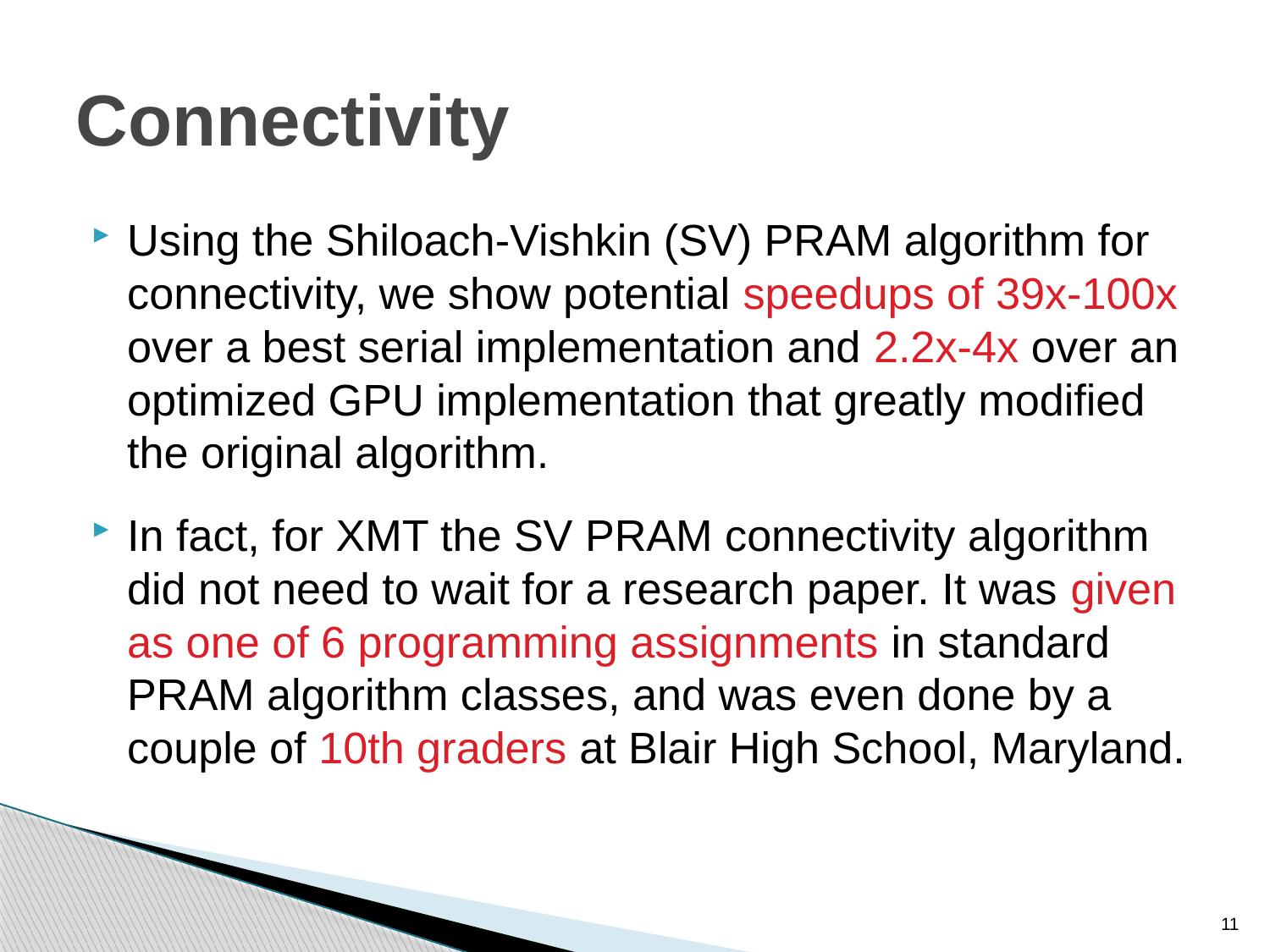

# Connectivity
Using the Shiloach-Vishkin (SV) PRAM algorithm for connectivity, we show potential speedups of 39x-100x over a best serial implementation and 2.2x-4x over an optimized GPU implementation that greatly modified the original algorithm.
In fact, for XMT the SV PRAM connectivity algorithm did not need to wait for a research paper. It was given as one of 6 programming assignments in standard PRAM algorithm classes, and was even done by a couple of 10th graders at Blair High School, Maryland.

11